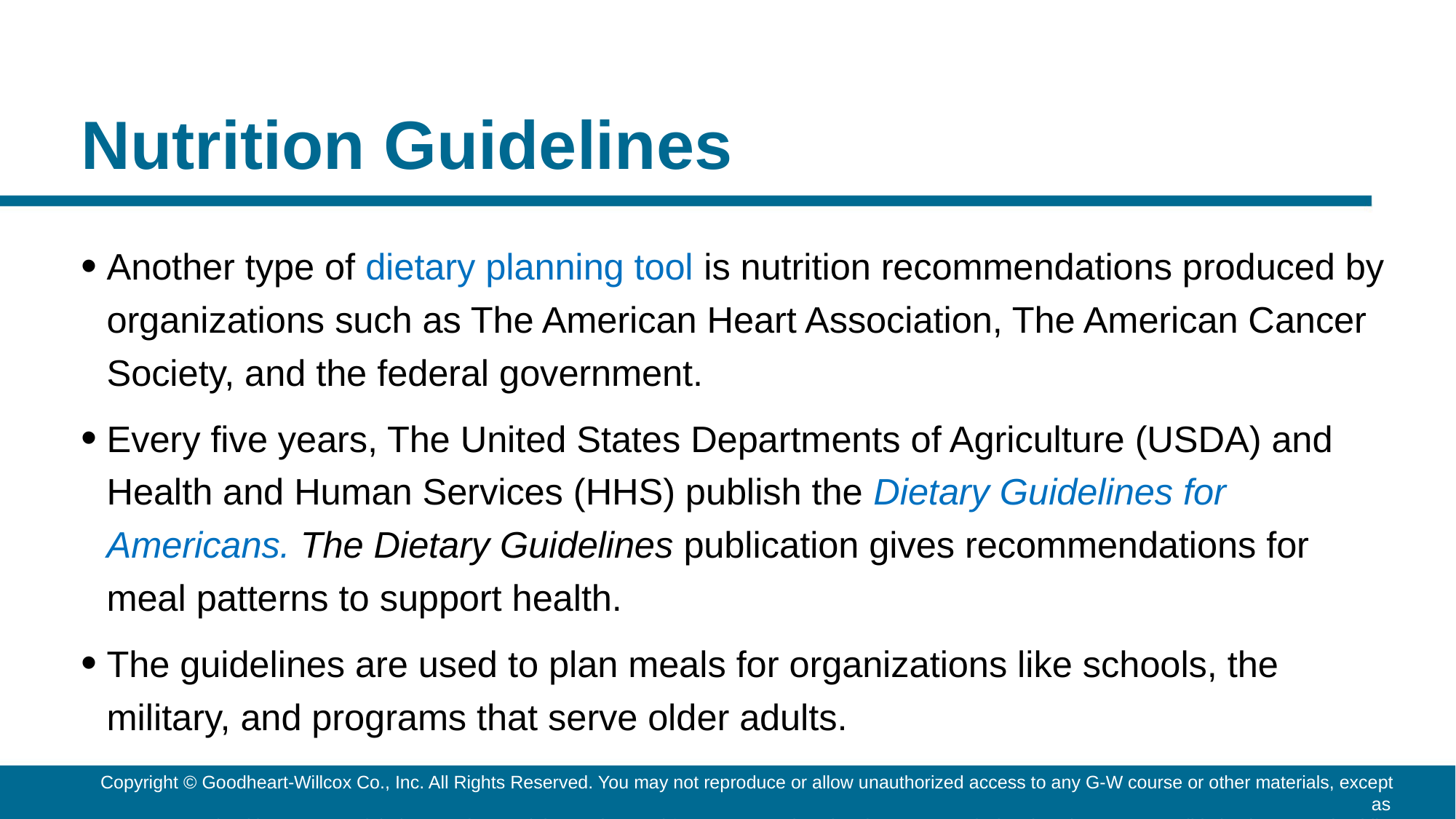

# Nutrition Guidelines
Another type of dietary planning tool is nutrition recommendations produced by organizations such as The American Heart Association, The American Cancer Society, and the federal government.
Every five years, The United States Departments of Agriculture (USDA) and Health and Human Services (HHS) publish the Dietary Guidelines for Americans. The Dietary Guidelines publication gives recommendations for meal patterns to support health.
The guidelines are used to plan meals for organizations like schools, the military, and programs that serve older adults.